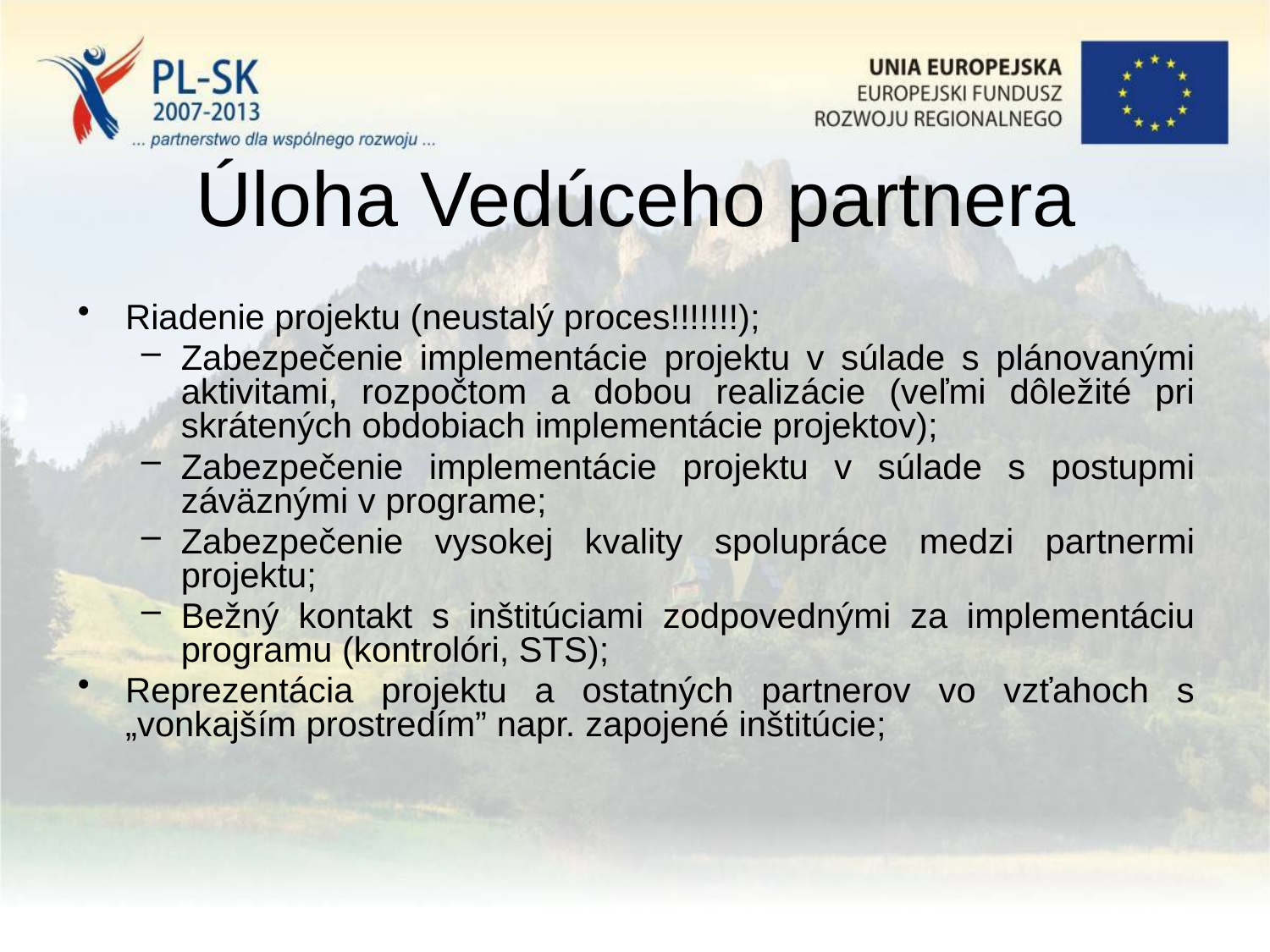

# Úloha Vedúceho partnera
Riadenie projektu (neustalý proces!!!!!!!);
Zabezpečenie implementácie projektu v súlade s plánovanými aktivitami, rozpočtom a dobou realizácie (veľmi dôležité pri skrátených obdobiach implementácie projektov);
Zabezpečenie implementácie projektu v súlade s postupmi záväznými v programe;
Zabezpečenie vysokej kvality spolupráce medzi partnermi projektu;
Bežný kontakt s inštitúciami zodpovednými za implementáciu programu (kontrolóri, STS);
Reprezentácia projektu a ostatných partnerov vo vzťahoch s „vonkajším prostredím” napr. zapojené inštitúcie;